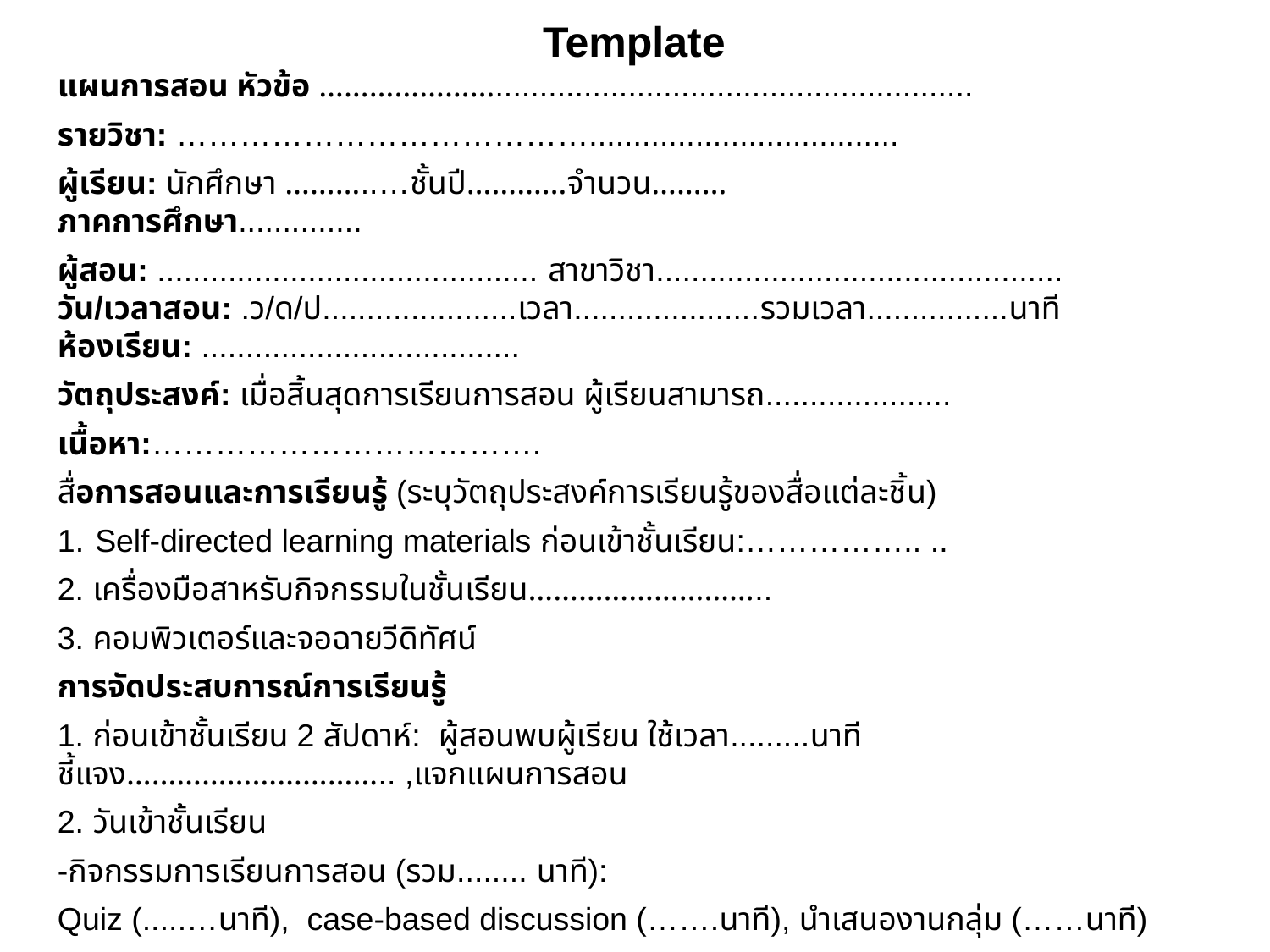

Template
แผนการสอน หัวข้อ …………………......................................................
รายวิชา: …………………………………...................................
ผู้เรียน: นักศึกษา ………..…ชั้นปี…………จำนวน………
ภาคการศึกษา..............
ผู้สอน: ........................................... สาขาวิชา..............................................
วัน/เวลาสอน: .ว/ด/ป......................เวลา.....................รวมเวลา................นาที
ห้องเรียน: ....................................
วัตถุประสงค์: เมื่อสิ้นสุดการเรียนการสอน ผู้เรียนสามารถ.....................
เนื้อหา:……………………………….
สื่อการสอนและการเรียนรู้ (ระบุวัตถุประสงค์การเรียนรู้ของสื่อแต่ละชิ้น)
Self-directed learning materials ก่อนเข้าชั้นเรียน:…………….. ..
2. เครื่องมือสาหรับกิจกรรมในชั้นเรียน………………………..
3. คอมพิวเตอร์และจอฉายวีดิทัศน์
การจัดประสบการณ์การเรียนรู้
1. ก่อนเข้าชั้นเรียน 2 สัปดาห์:  ผู้สอนพบผู้เรียน ใช้เวลา.........นาที ชี้แจง………………………….. ,แจกแผนการสอน
2. วันเข้าชั้นเรียน
-กิจกรรมการเรียนการสอน (รวม........ นาที):
Quiz (.....…นาที),  case-based discussion (…….นาที), นำเสนองานกลุ่ม (……นาที)